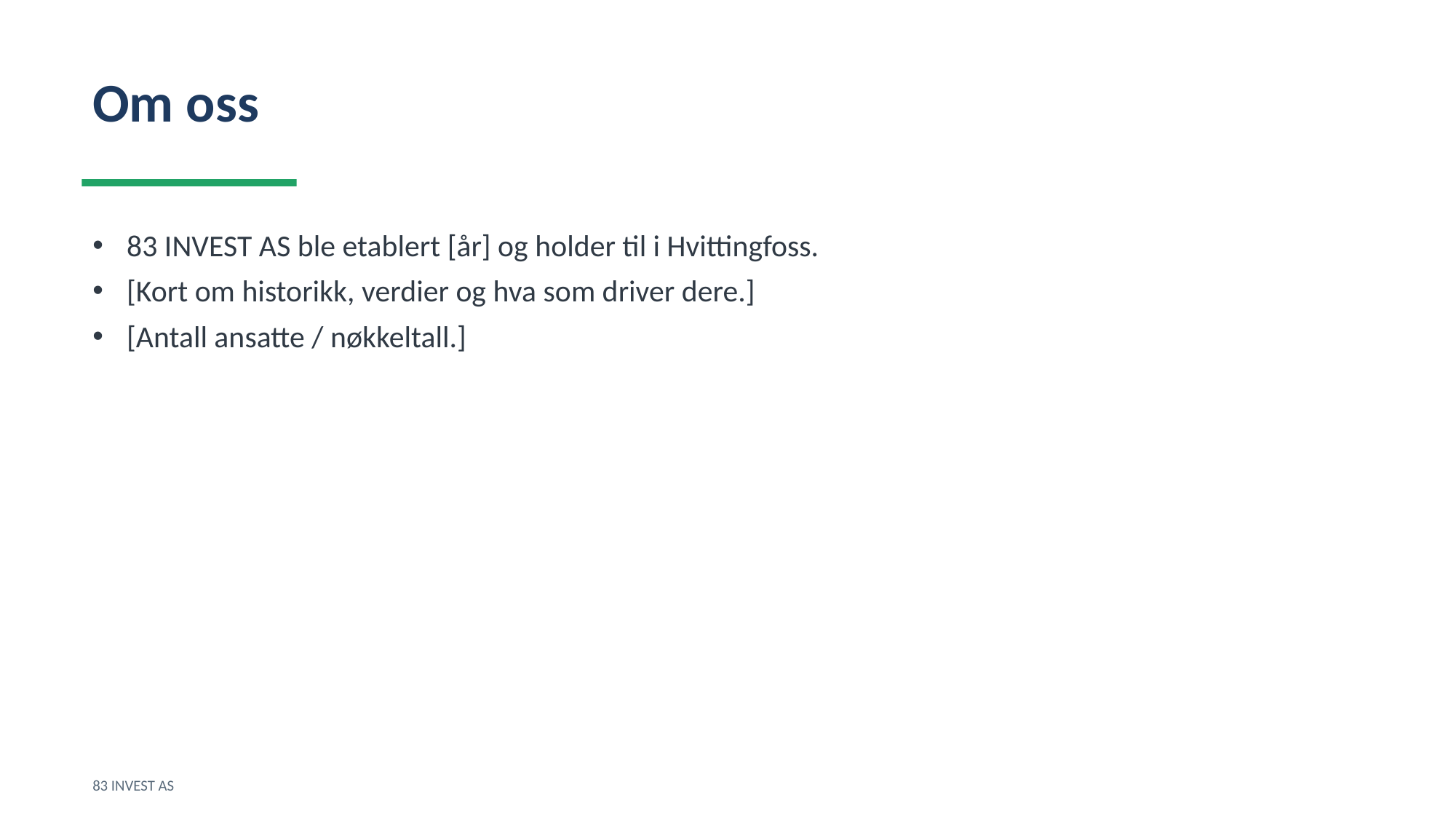

Om oss

83 INVEST AS ble etablert [år] og holder til i Hvittingfoss.
[Kort om historikk, verdier og hva som driver dere.]
[Antall ansatte / nøkkeltall.]
83 INVEST AS